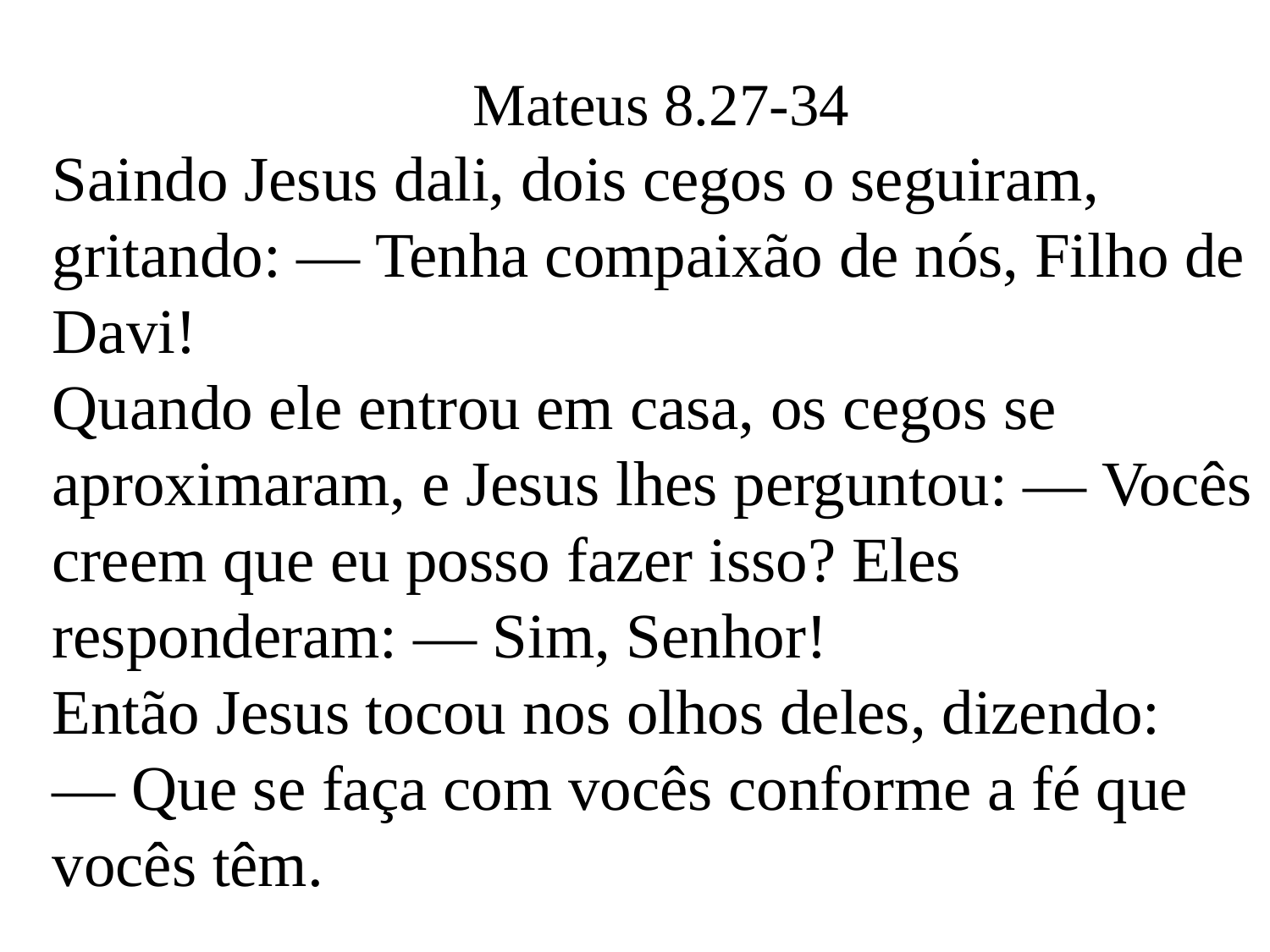

Mateus 8.27-34
Saindo Jesus dali, dois cegos o seguiram, gritando: — Tenha compaixão de nós, Filho de Davi!
Quando ele entrou em casa, os cegos se aproximaram, e Jesus lhes perguntou: — Vocês creem que eu posso fazer isso? Eles responderam: — Sim, Senhor!
Então Jesus tocou nos olhos deles, dizendo:
— Que se faça com vocês conforme a fé que vocês têm.